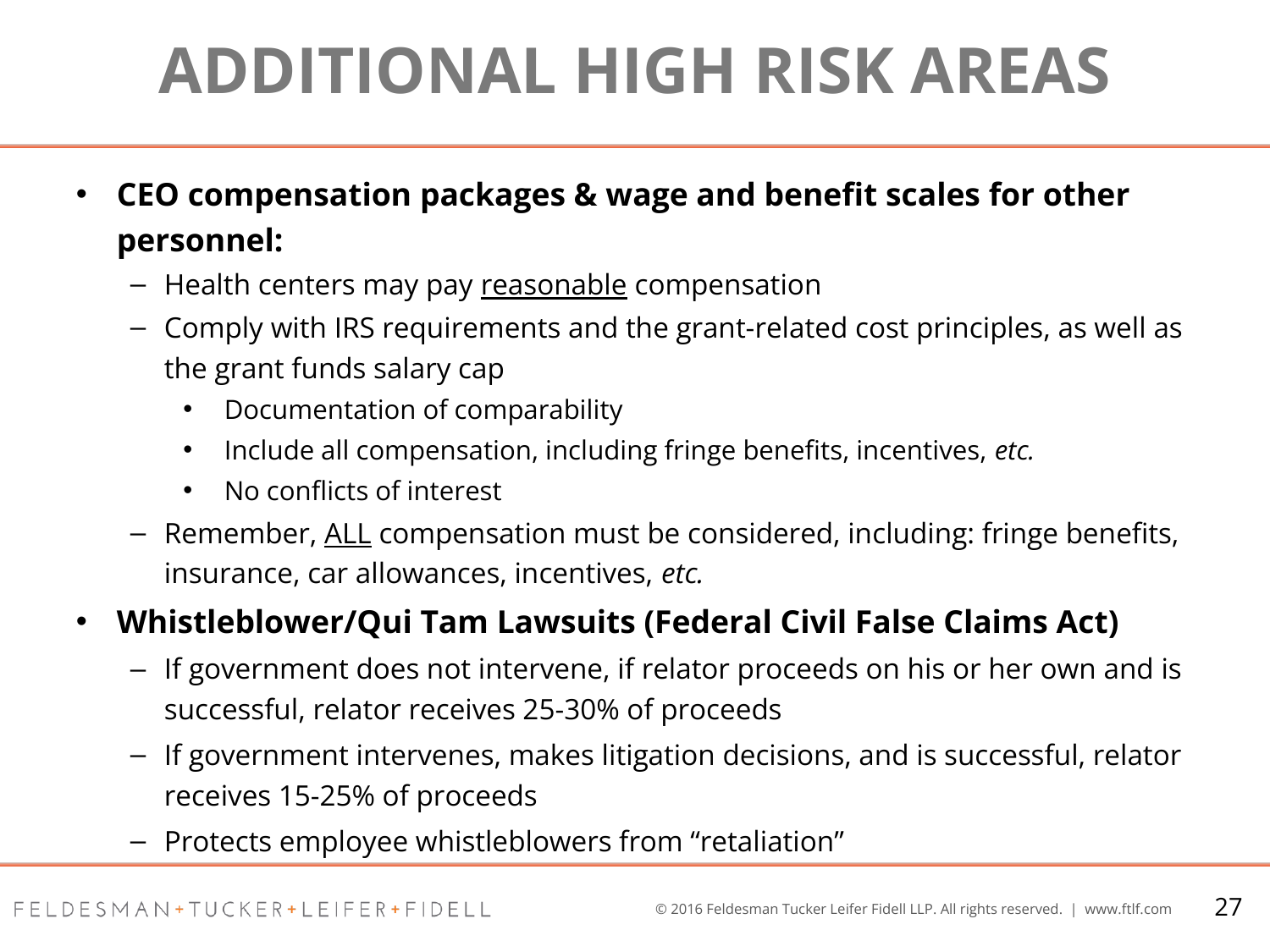

# Additional High Risk Areas
CEO compensation packages & wage and benefit scales for other personnel:
Health centers may pay reasonable compensation
Comply with IRS requirements and the grant-related cost principles, as well as the grant funds salary cap
Documentation of comparability
Include all compensation, including fringe benefits, incentives, etc.
No conflicts of interest
Remember, ALL compensation must be considered, including: fringe benefits, insurance, car allowances, incentives, etc.
Whistleblower/Qui Tam Lawsuits (Federal Civil False Claims Act)
If government does not intervene, if relator proceeds on his or her own and is successful, relator receives 25-30% of proceeds
If government intervenes, makes litigation decisions, and is successful, relator receives 15-25% of proceeds
Protects employee whistleblowers from “retaliation”

27